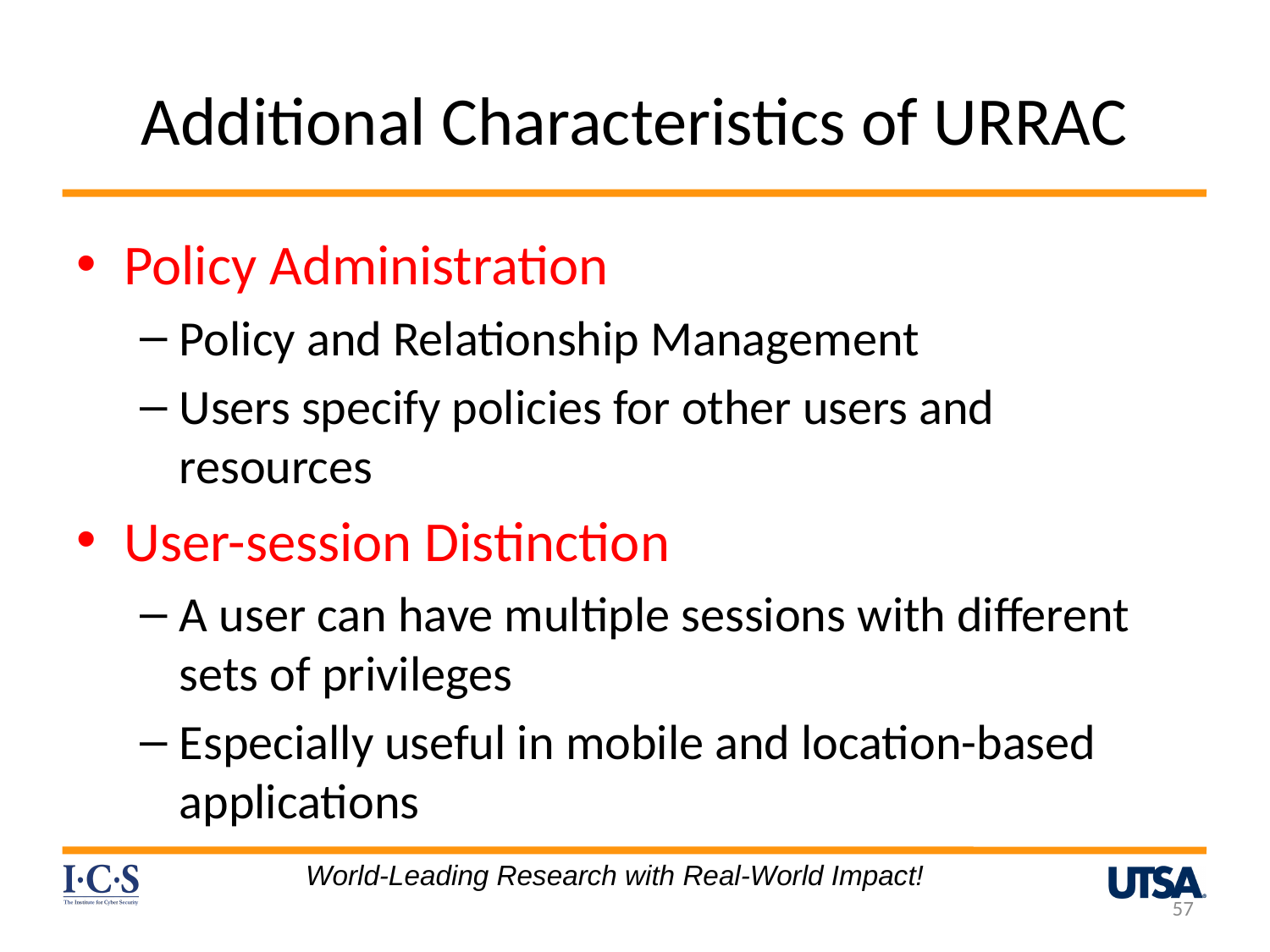

# Additional Characteristics of URRAC
Policy Administration
Policy and Relationship Management
Users specify policies for other users and resources
User-session Distinction
A user can have multiple sessions with different sets of privileges
Especially useful in mobile and location-based applications
World-Leading Research with Real-World Impact!
57